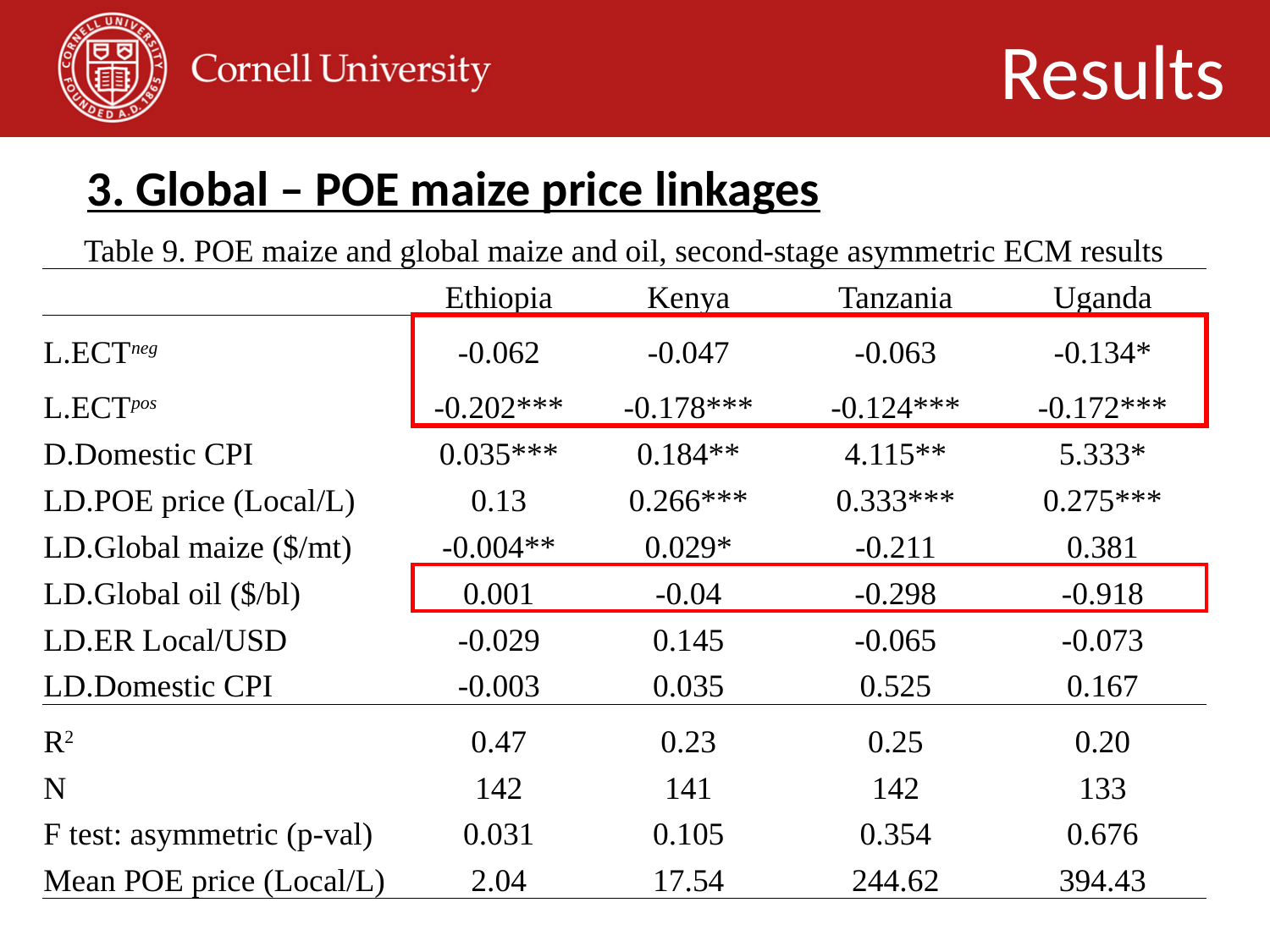

Results
3. Global – POE maize price linkages

| Table 9. POE maize and global maize and oil, second-stage asymmetric ECM results |  |  |  |  |
| --- | --- | --- | --- | --- |
|  | Ethiopia | Kenya | Tanzania | Uganda |
| L.ECTneg | -0.062 | -0.047 | -0.063 | -0.134\* |
| L.ECTpos | -0.202\*\*\* | -0.178\*\*\* | -0.124\*\*\* | -0.172\*\*\* |
| D.Domestic CPI | 0.035\*\*\* | 0.184\*\* | 4.115\*\* | 5.333\* |
| LD.POE price (Local/L) | 0.13 | 0.266\*\*\* | 0.333\*\*\* | 0.275\*\*\* |
| LD.Global maize ($/mt) | -0.004\*\* | 0.029\* | -0.211 | 0.381 |
| LD.Global oil ($/bl) | 0.001 | -0.04 | -0.298 | -0.918 |
| LD.ER Local/USD | -0.029 | 0.145 | -0.065 | -0.073 |
| LD.Domestic CPI | -0.003 | 0.035 | 0.525 | 0.167 |
| R2 | 0.47 | 0.23 | 0.25 | 0.20 |
| N | 142 | 141 | 142 | 133 |
| F test: asymmetric (p-val) | 0.031 | 0.105 | 0.354 | 0.676 |
| Mean POE price (Local/L) | 2.04 | 17.54 | 244.62 | 394.43 |